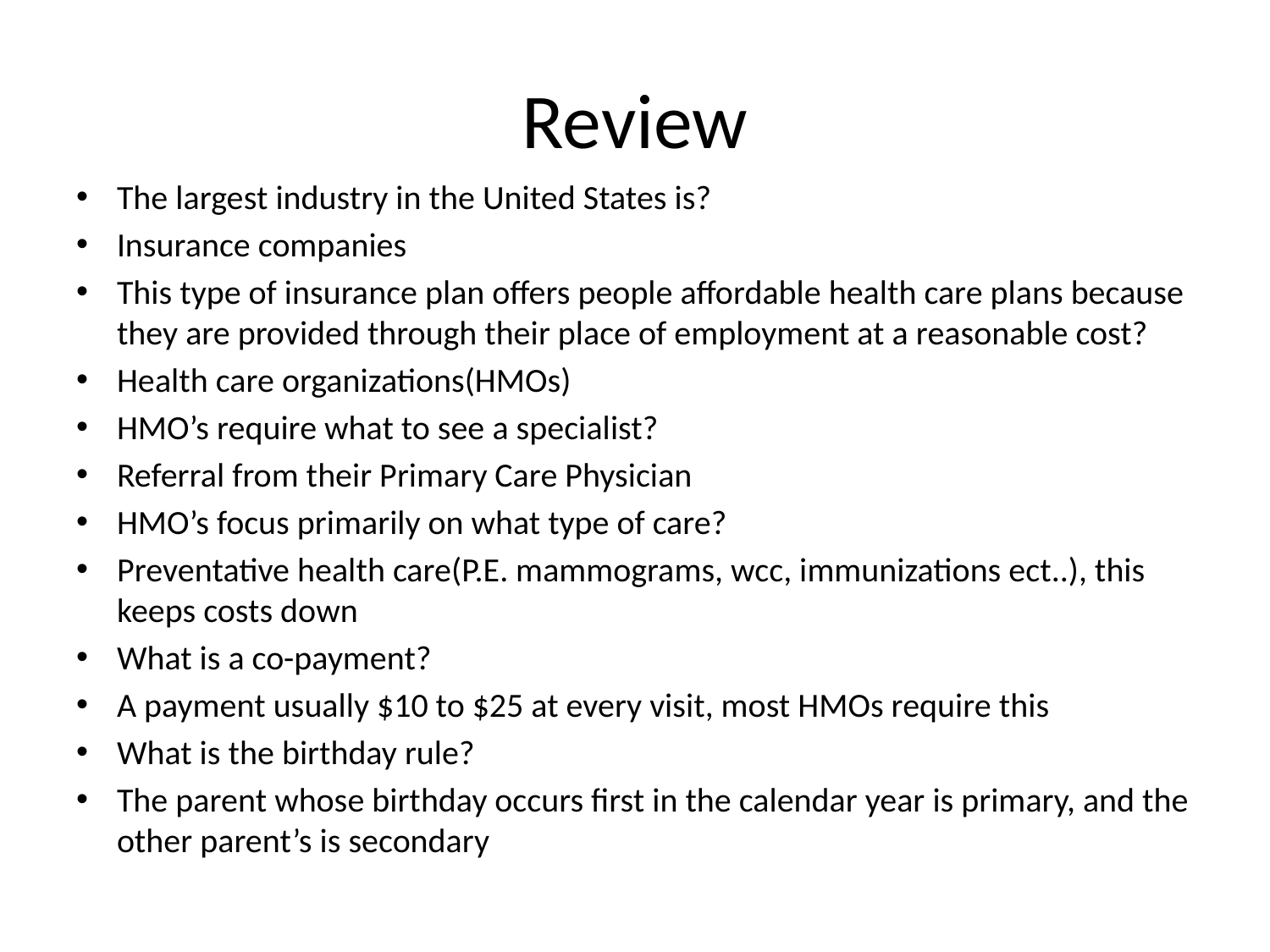

# Review
The largest industry in the United States is?
Insurance companies
This type of insurance plan offers people affordable health care plans because they are provided through their place of employment at a reasonable cost?
Health care organizations(HMOs)
HMO’s require what to see a specialist?
Referral from their Primary Care Physician
HMO’s focus primarily on what type of care?
Preventative health care(P.E. mammograms, wcc, immunizations ect..), this keeps costs down
What is a co-payment?
A payment usually $10 to $25 at every visit, most HMOs require this
What is the birthday rule?
The parent whose birthday occurs first in the calendar year is primary, and the other parent’s is secondary